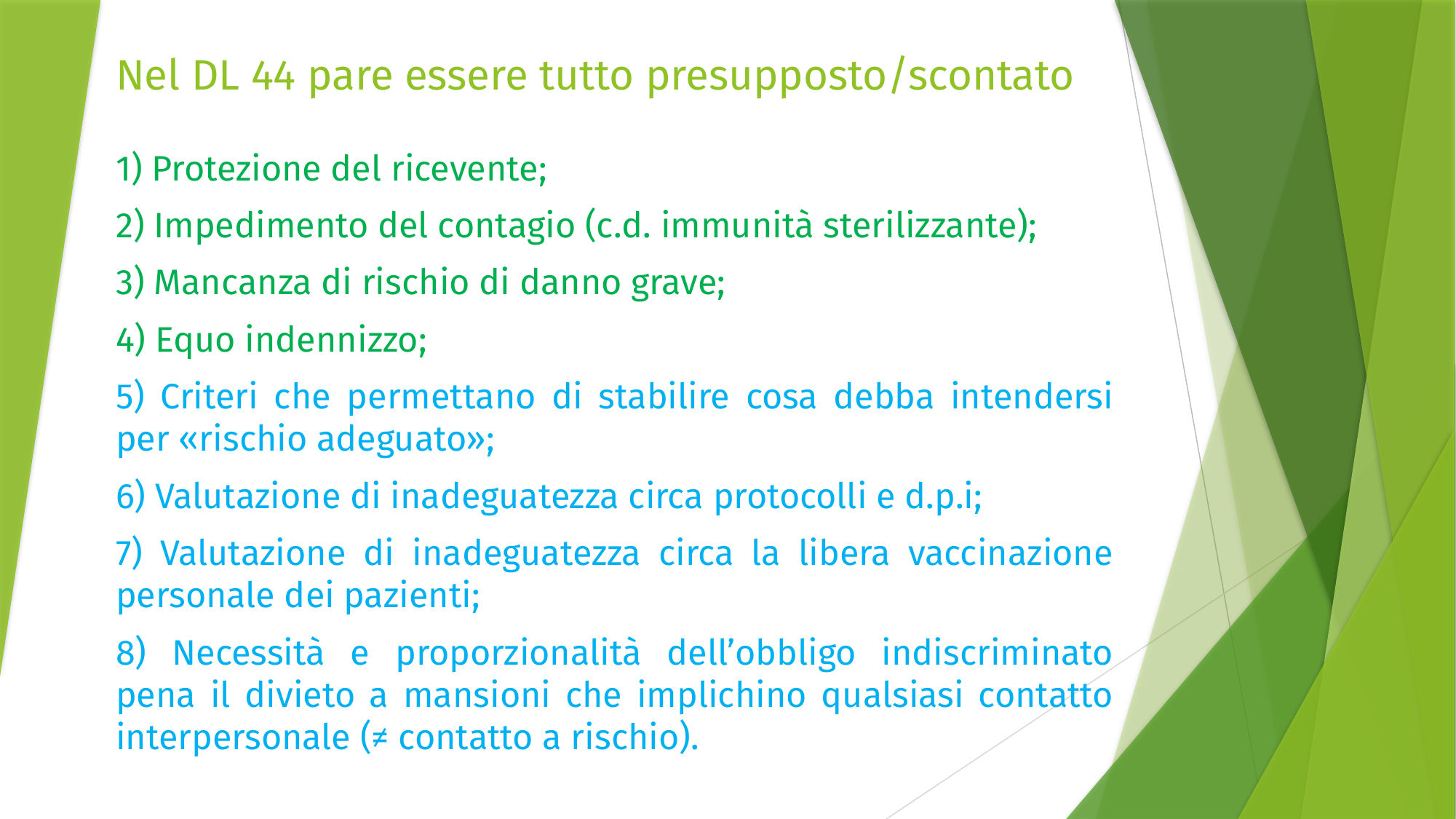

# Nel DL 44 pare essere tutto presupposto/scontato
1) Protezione del ricevente;
2) Impedimento del contagio (c.d. immunità sterilizzante);
3) Mancanza di rischio di danno grave;
4) Equo indennizzo;
5) Criteri che permettano di stabilire cosa debba intendersi per «rischio adeguato»;
6) Valutazione di inadeguatezza circa protocolli e d.p.i;
7) Valutazione di inadeguatezza circa la libera vaccinazione personale dei pazienti;
8) Necessità e proporzionalità dell’obbligo indiscriminato pena il divieto a mansioni che implichino qualsiasi contatto interpersonale (≠ contatto a rischio).